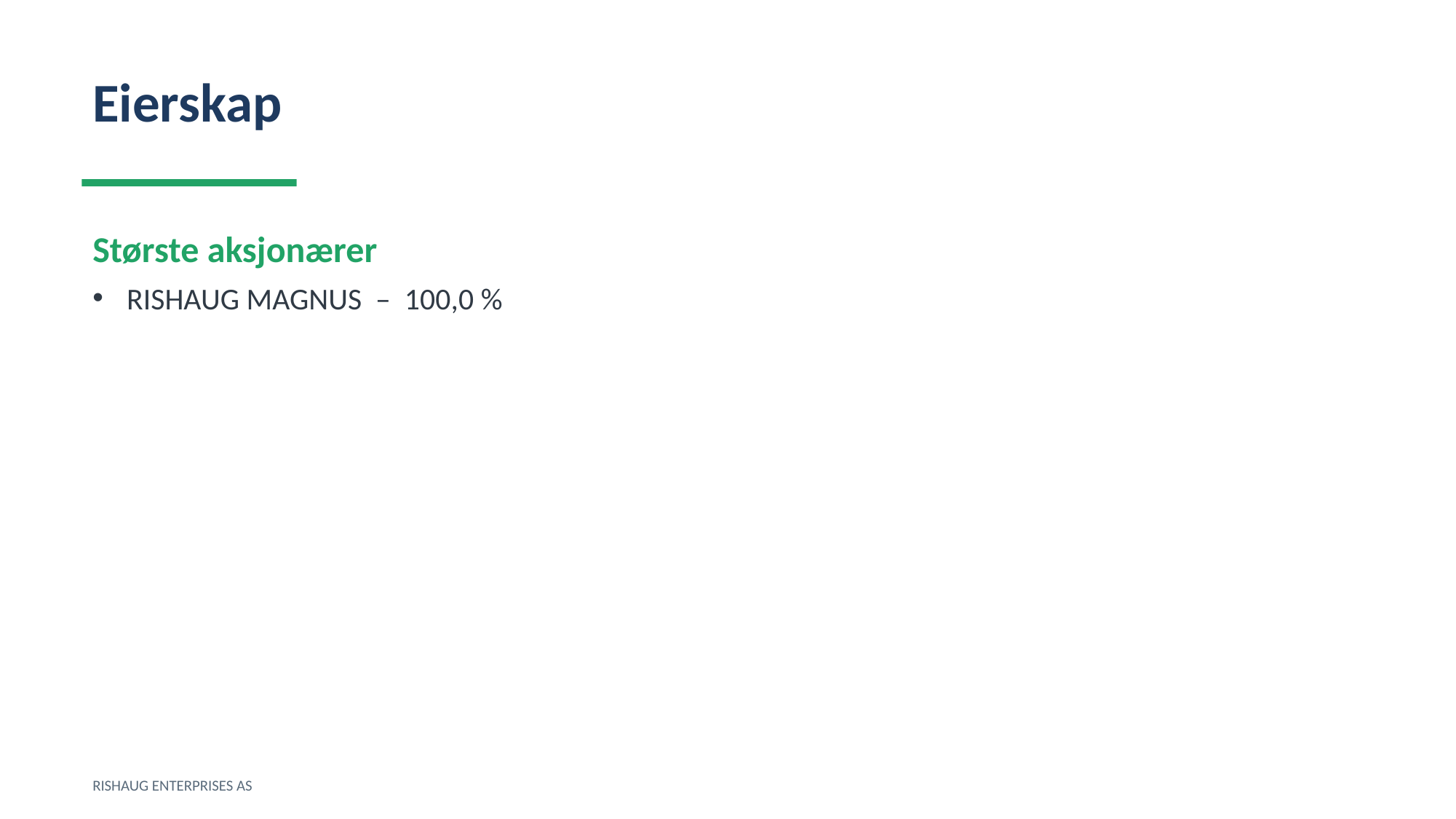

Eierskap

Største aksjonærer
RISHAUG MAGNUS  –  100,0 %
RISHAUG ENTERPRISES AS